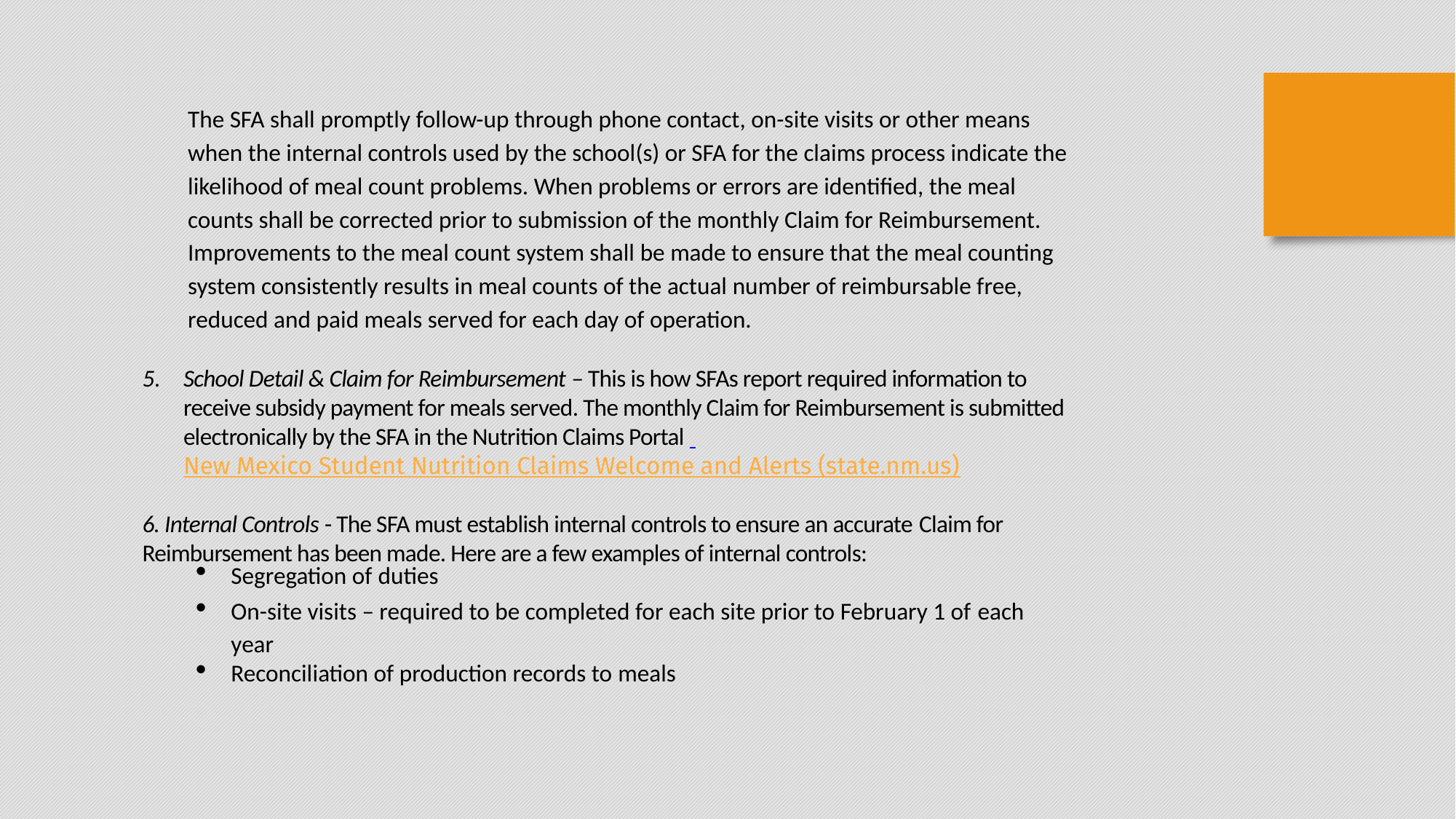

The SFA shall promptly follow-up through phone contact, on-site visits or other means when the internal controls used by the school(s) or SFA for the claims process indicate the likelihood of meal count problems. When problems or errors are identified, the meal counts shall be corrected prior to submission of the monthly Claim for Reimbursement. Improvements to the meal count system shall be made to ensure that the meal counting system consistently results in meal counts of the actual number of reimbursable free, reduced and paid meals served for each day of operation.

School Detail & Claim for Reimbursement – This is how SFAs report required information to receive subsidy payment for meals served. The monthly Claim for Reimbursement is submitted electronically by the SFA in the Nutrition Claims Portal  New Mexico Student Nutrition Claims Welcome and Alerts (state.nm.us)

6. Internal Controls - The SFA must establish internal controls to ensure an accurate Claim for Reimbursement has been made. Here are a few examples of internal controls:
Segregation of duties
On-site visits – required to be completed for each site prior to February 1 of each year
Reconciliation of production records to meals